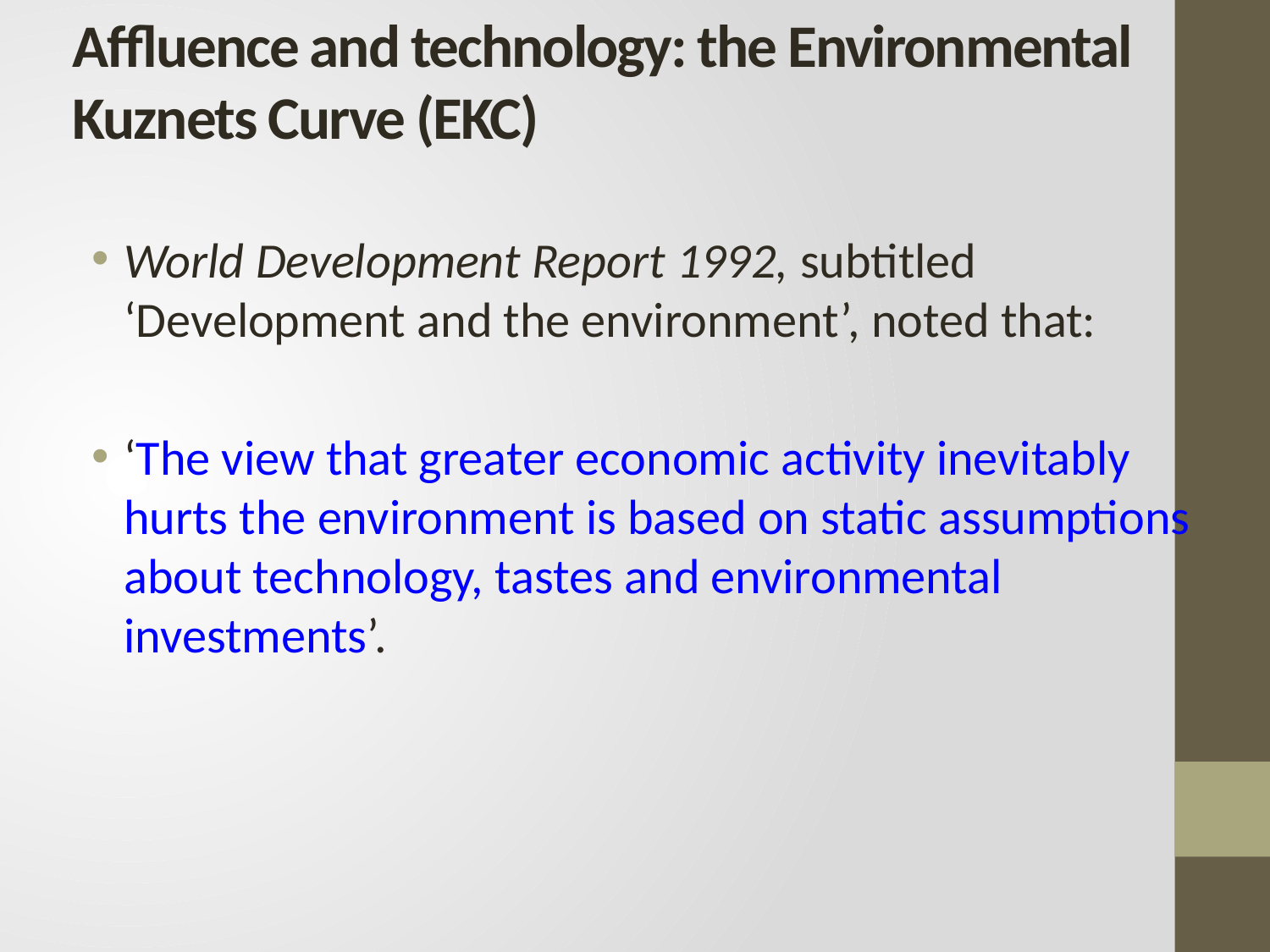

# Affluence and technology: the Environmental Kuznets Curve (EKC)
World Development Report 1992, subtitled ‘Development and the environment’, noted that:

‘The view that greater economic activity inevitably hurts the environment is based on static assumptions about technology, tastes and environmental investments’.